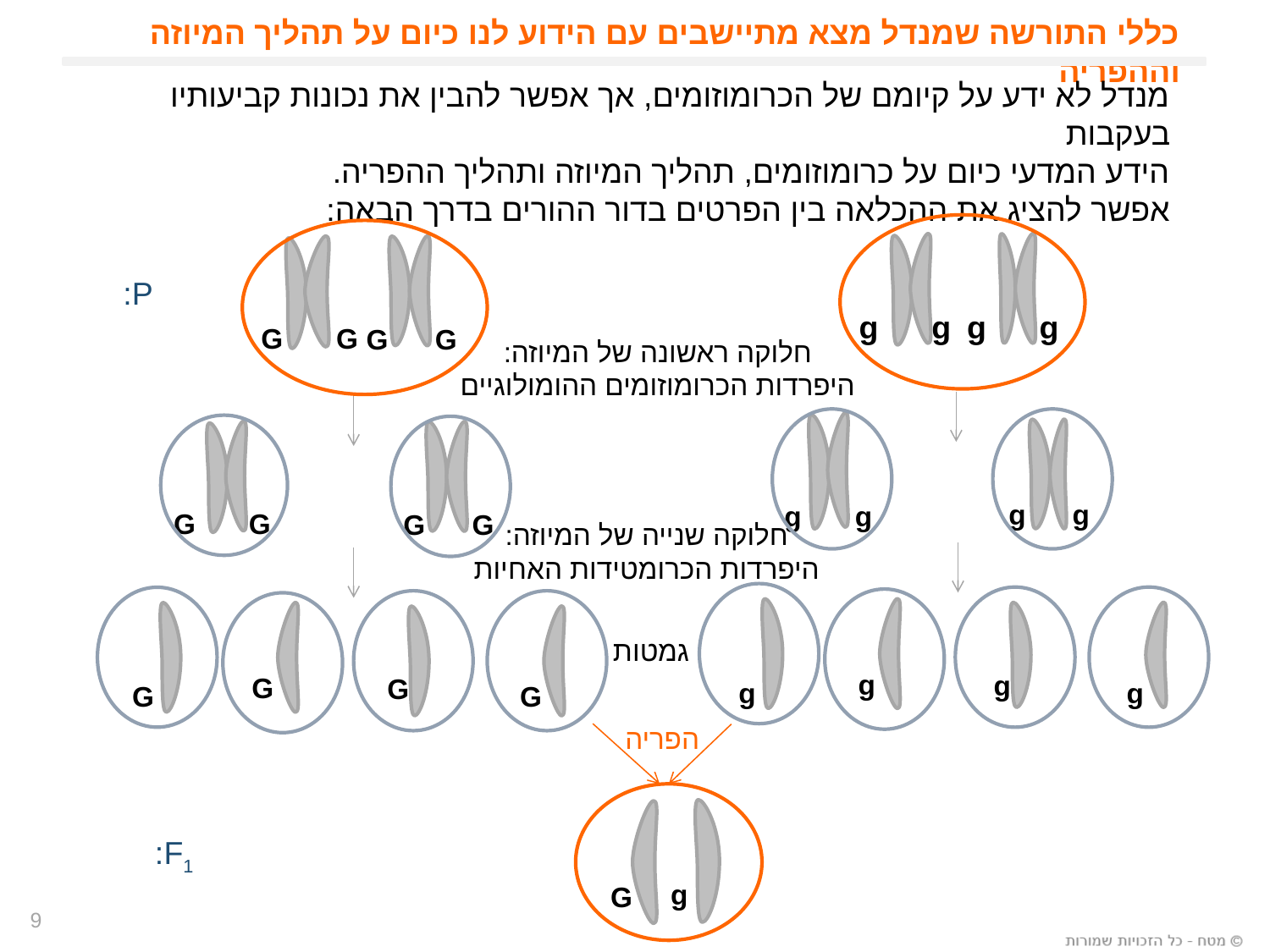

כללי התורשה שמנדל מצא מתיישבים עם הידוע לנו כיום על תהליך המיוזה וההפריה

מנדל לא ידע על קיומם של הכרומוזומים, אך אפשר להבין את נכונות קביעותיו בעקבות
הידע המדעי כיום על כרומוזומים, תהליך המיוזה ותהליך ההפריה.
אפשר להציג את ההכלאה בין הפרטים בדור ההורים בדרך הבאה:

g      g

g      g

g      g

g      g

g

g
g
g

G      G

G      G

G      G

G      G

G

G
G
G
P:

חלוקה ראשונה של המיוזה:
היפרדות הכרומוזומים ההומולוגיים
חלוקה שנייה של המיוזה:
היפרדות הכרומטידות האחיות
גמטות
הפריה

g
G
F1:
9